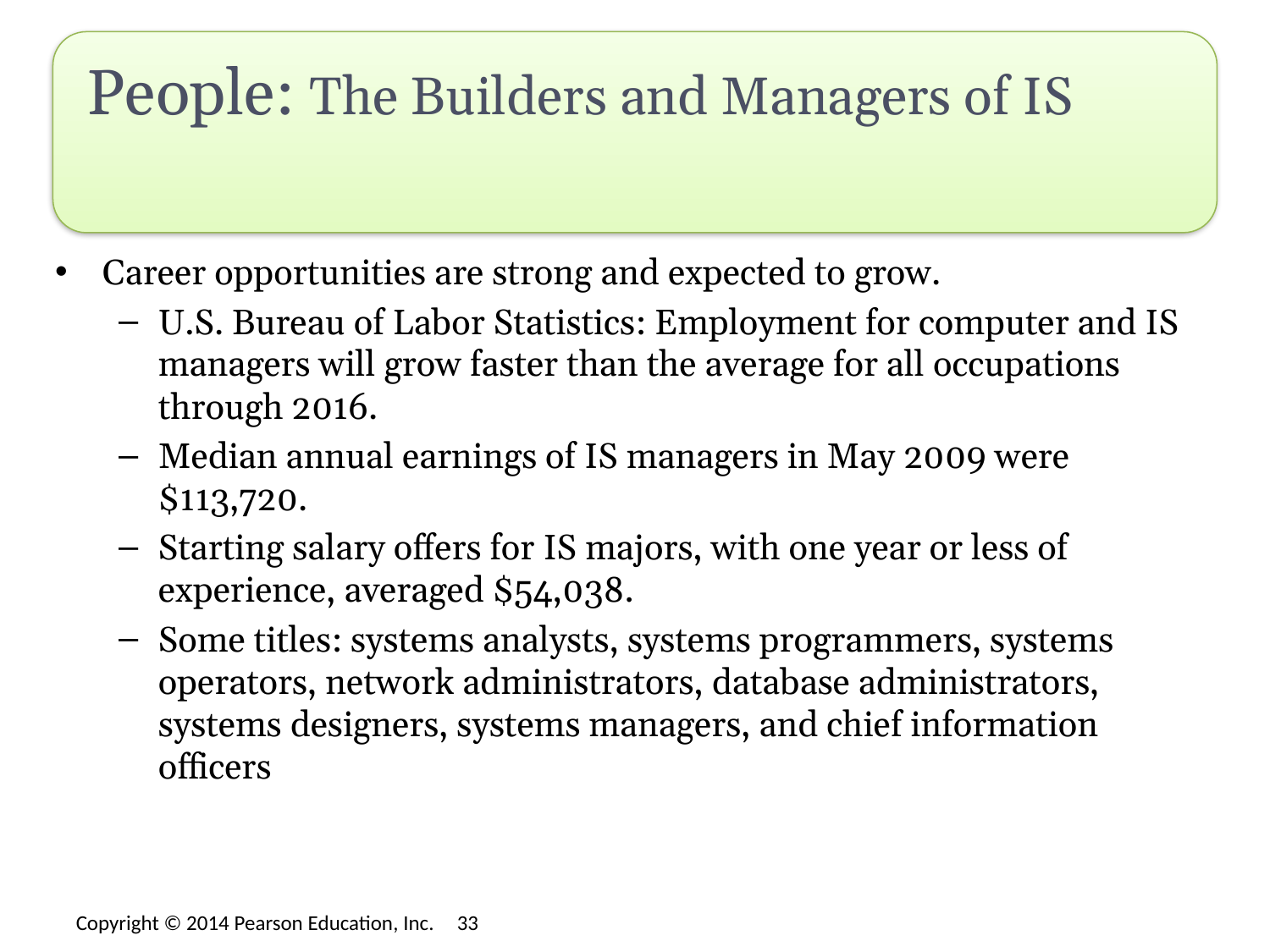

# People: The Builders and Managers of IS
Career opportunities are strong and expected to grow.
U.S. Bureau of Labor Statistics: Employment for computer and IS managers will grow faster than the average for all occupations through 2016.
Median annual earnings of IS managers in May 2009 were $113,720.
Starting salary offers for IS majors, with one year or less of experience, averaged $54,038.
Some titles: systems analysts, systems programmers, systems operators, network administrators, database administrators, systems designers, systems managers, and chief information officers